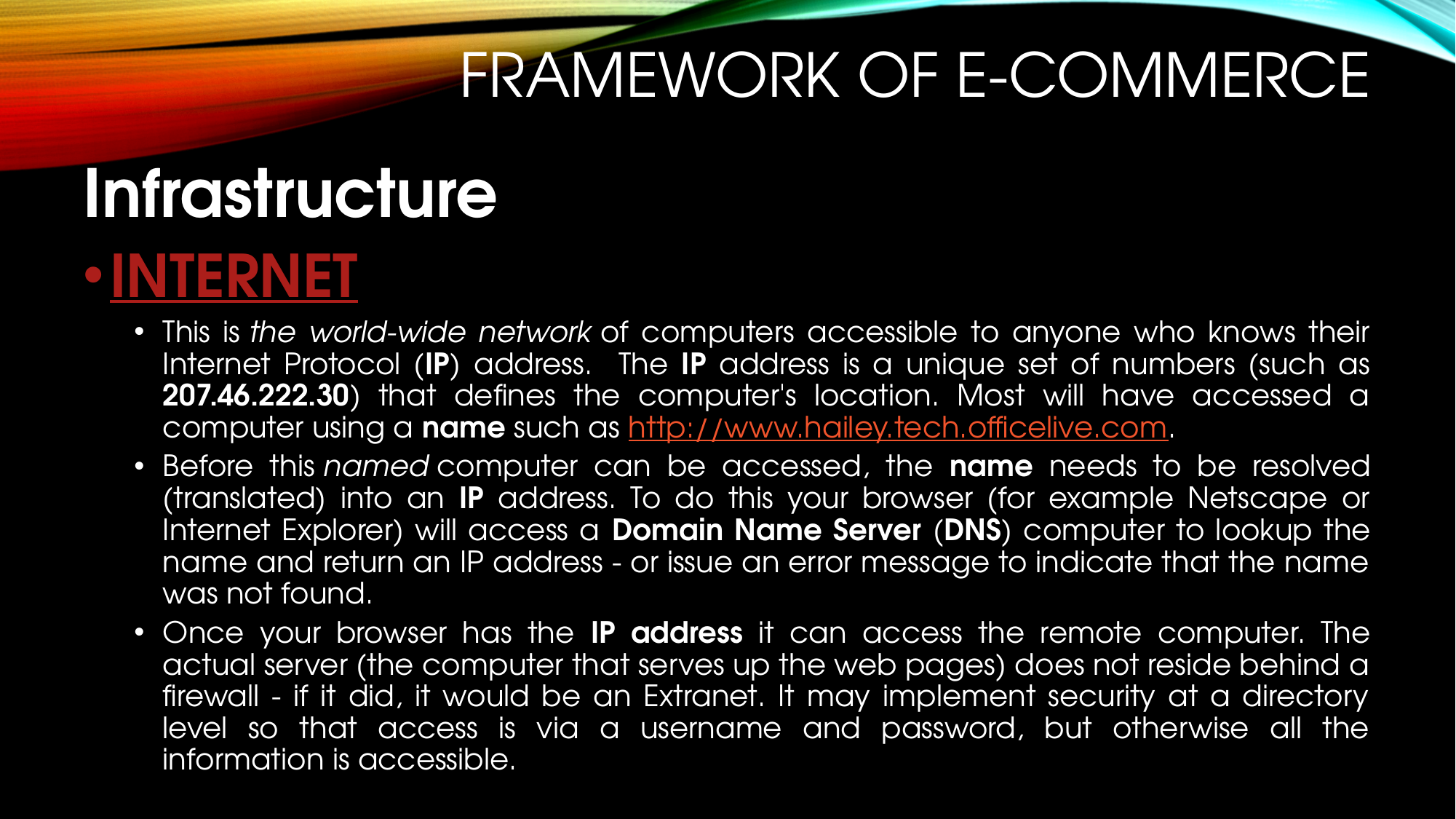

# Framework of E-Commerce
Infrastructure
INTERNET
This is the world-wide network of computers accessible to anyone who knows their Internet Protocol (IP) address.  The IP address is a unique set of numbers (such as 207.46.222.30) that defines the computer's location. Most will have accessed a computer using a name such as http://www.hailey.tech.officelive.com.
Before this named computer can be accessed, the name needs to be resolved (translated) into an IP address. To do this your browser (for example Netscape or Internet Explorer) will access a Domain Name Server (DNS) computer to lookup the name and return an IP address - or issue an error message to indicate that the name was not found.
Once your browser has the IP address it can access the remote computer. The actual server (the computer that serves up the web pages) does not reside behind a firewall - if it did, it would be an Extranet. It may implement security at a directory level so that access is via a username and password, but otherwise all the information is accessible.